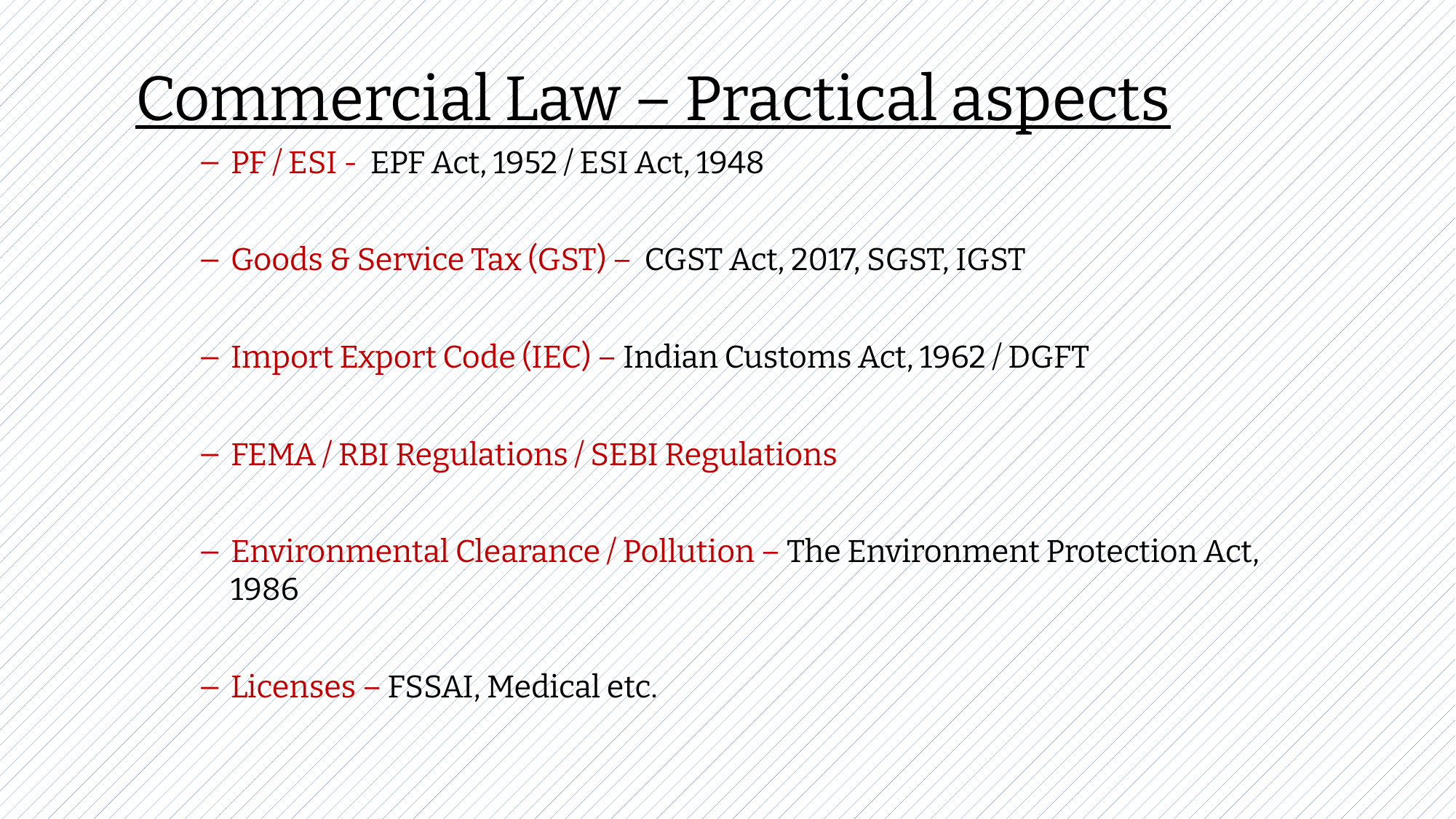

# Commercial Law – Practical aspects
PF / ESI -  EPF Act, 1952 / ESI Act, 1948

Goods & Service Tax (GST) –  CGST Act, 2017, SGST, IGST

Import Export Code (IEC) – Indian Customs Act, 1962 / DGFT

FEMA / RBI Regulations / SEBI Regulations

Environmental Clearance / Pollution – The Environment Protection Act, 1986

Licenses – FSSAI, Medical etc.